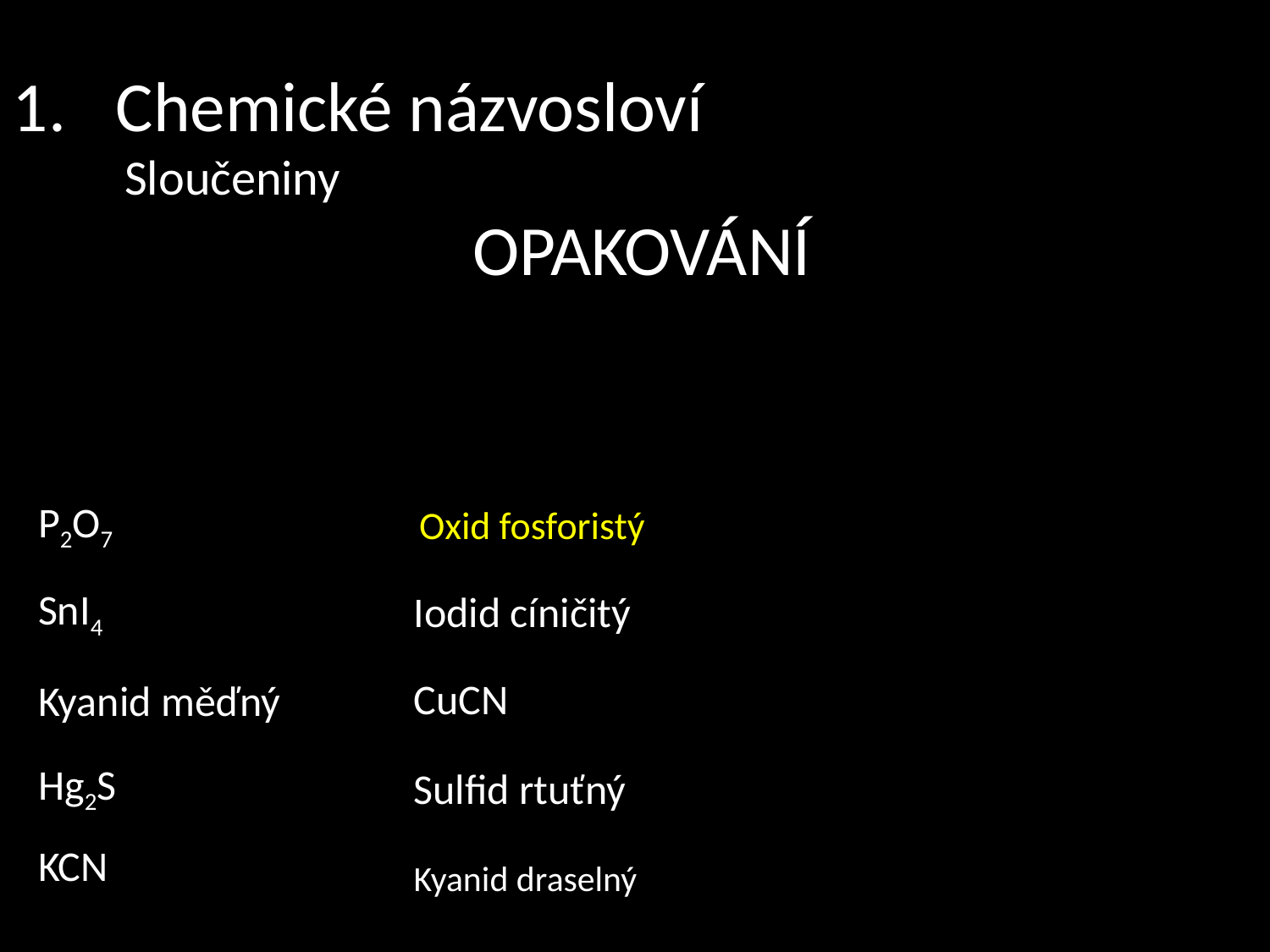

Chemické názvosloví
          Sloučeniny
                             OPAKOVÁNÍ

P2O7
Oxid fosforistý
Iodid cíničitý
SnI4
CuCN
Kyanid měďný
Hg2S
Sulfid rtuťný
KCN
Kyanid draselný